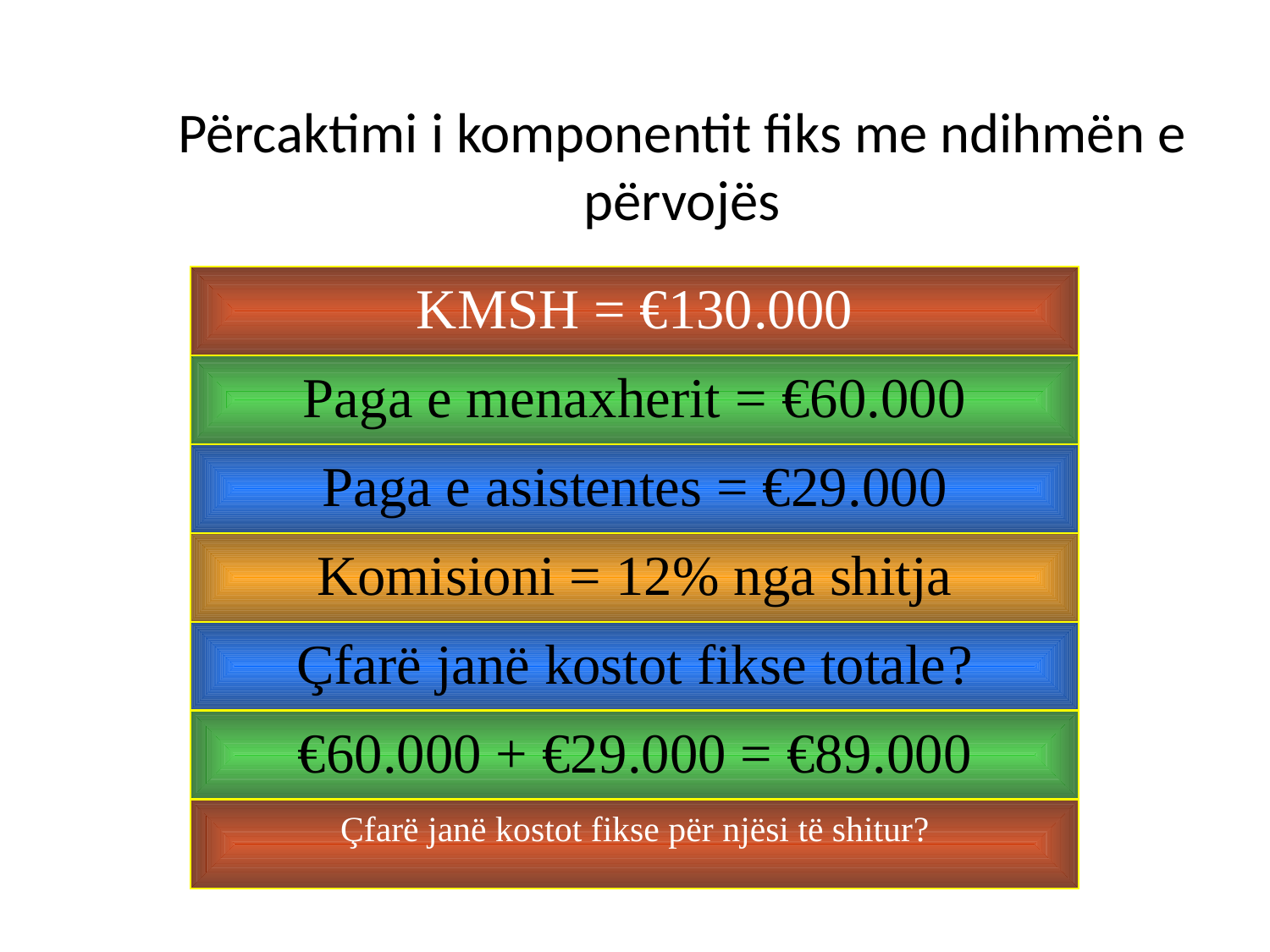

# Përcaktimi i komponentit fiks me ndihmën e përvojës
KMSH = €130.000
Paga e menaxherit = €60.000
Paga e asistentes = €29.000
Komisioni = 12% nga shitja
Çfarë janë kostot fikse totale?
€60.000 + €29.000 = €89.000
Çfarë janë kostot fikse për njësi të shitur?